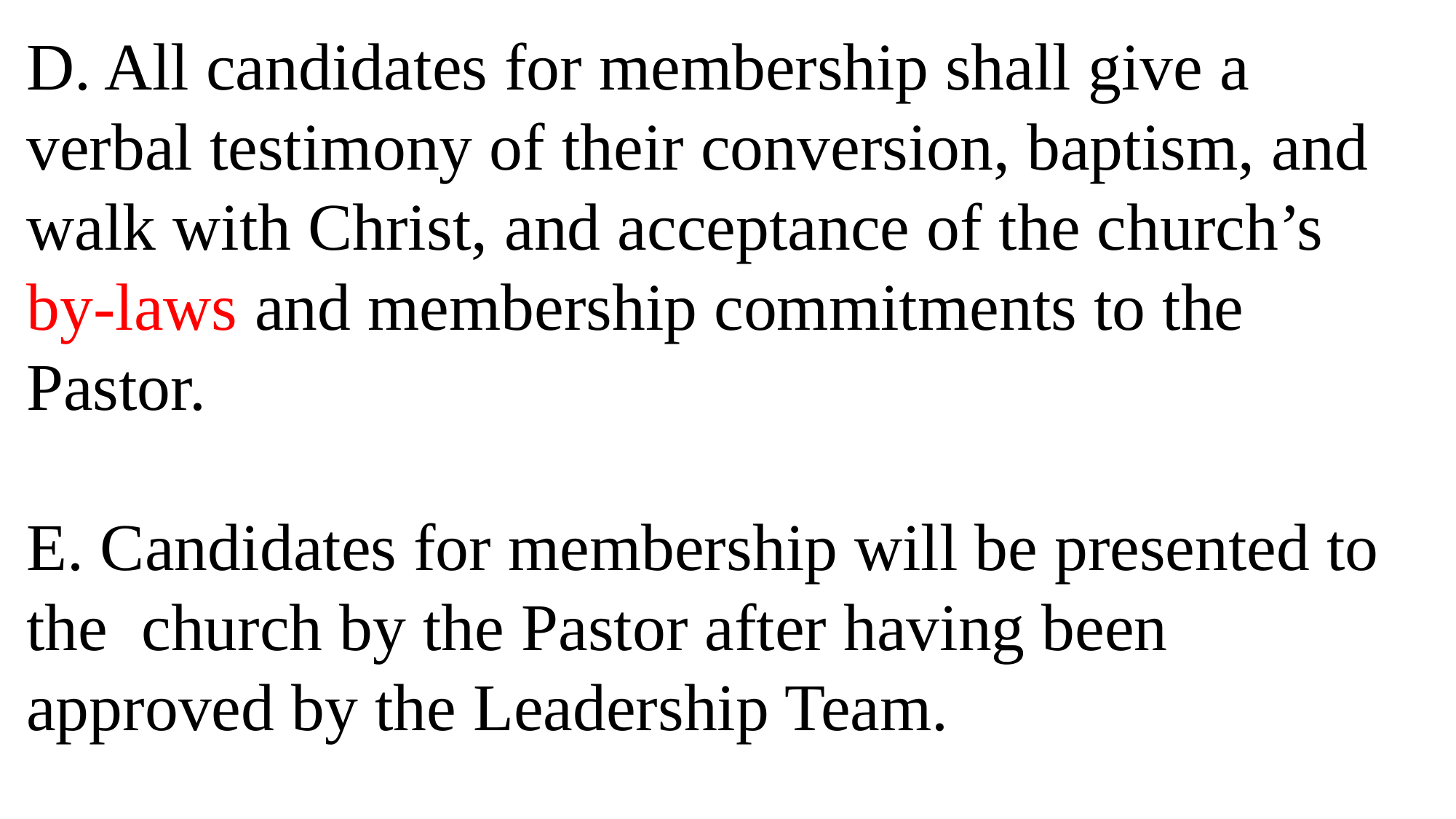

D. All candidates for membership shall give a verbal testimony of their conversion, baptism, and walk with Christ, and acceptance of the church’s by-laws and membership commitments to the Pastor.

E. Candidates for membership will be presented to the  church by the Pastor after having been approved by the Leadership Team.